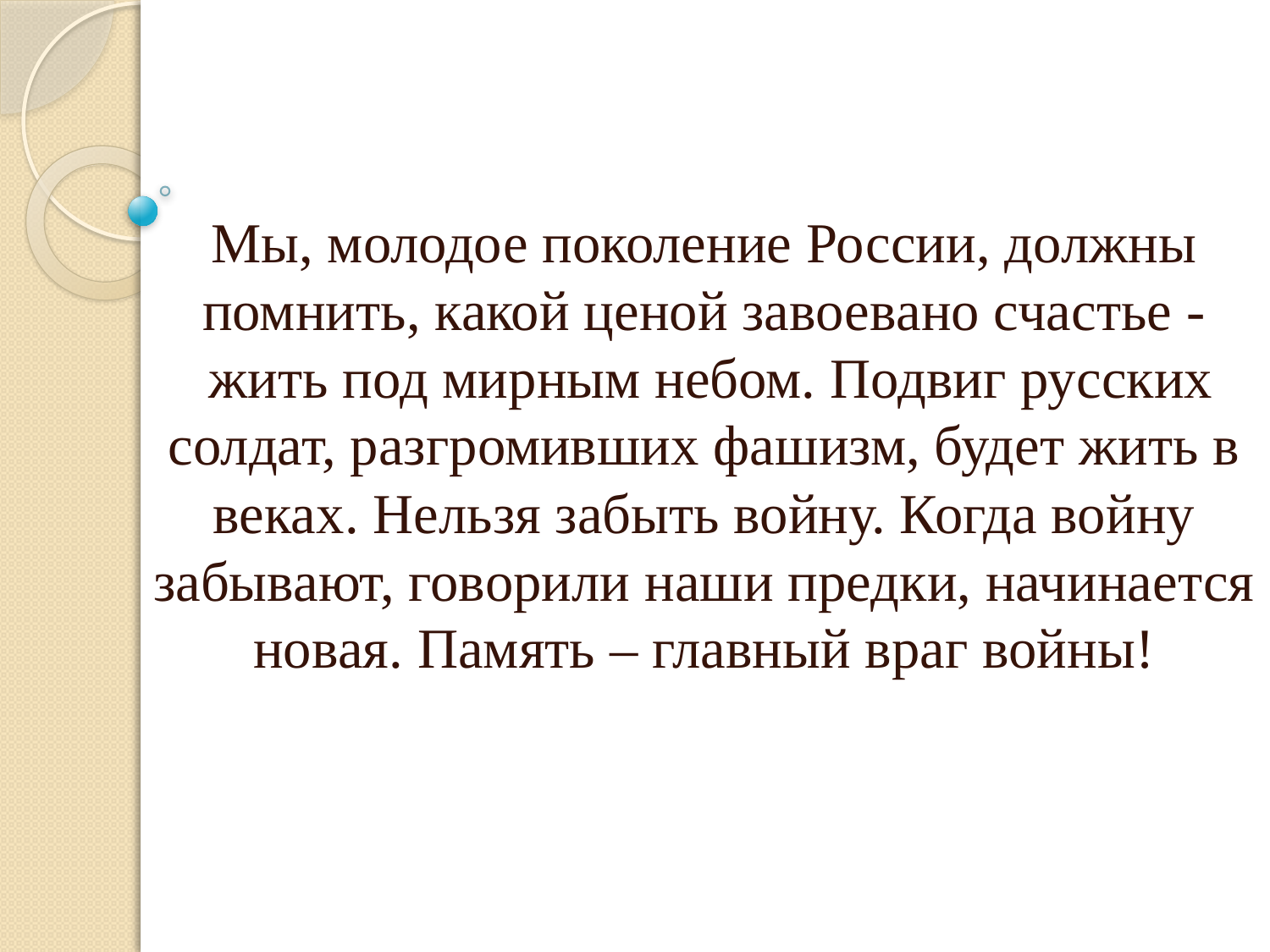

Мы, молодое поколение России, должны помнить, какой ценой завоевано счастье -  жить под мирным небом. Подвиг русских солдат, разгромивших фашизм, будет жить в веках. Нельзя забыть войну. Когда войну забывают, говорили наши предки, начинается новая. Память – главный враг войны!